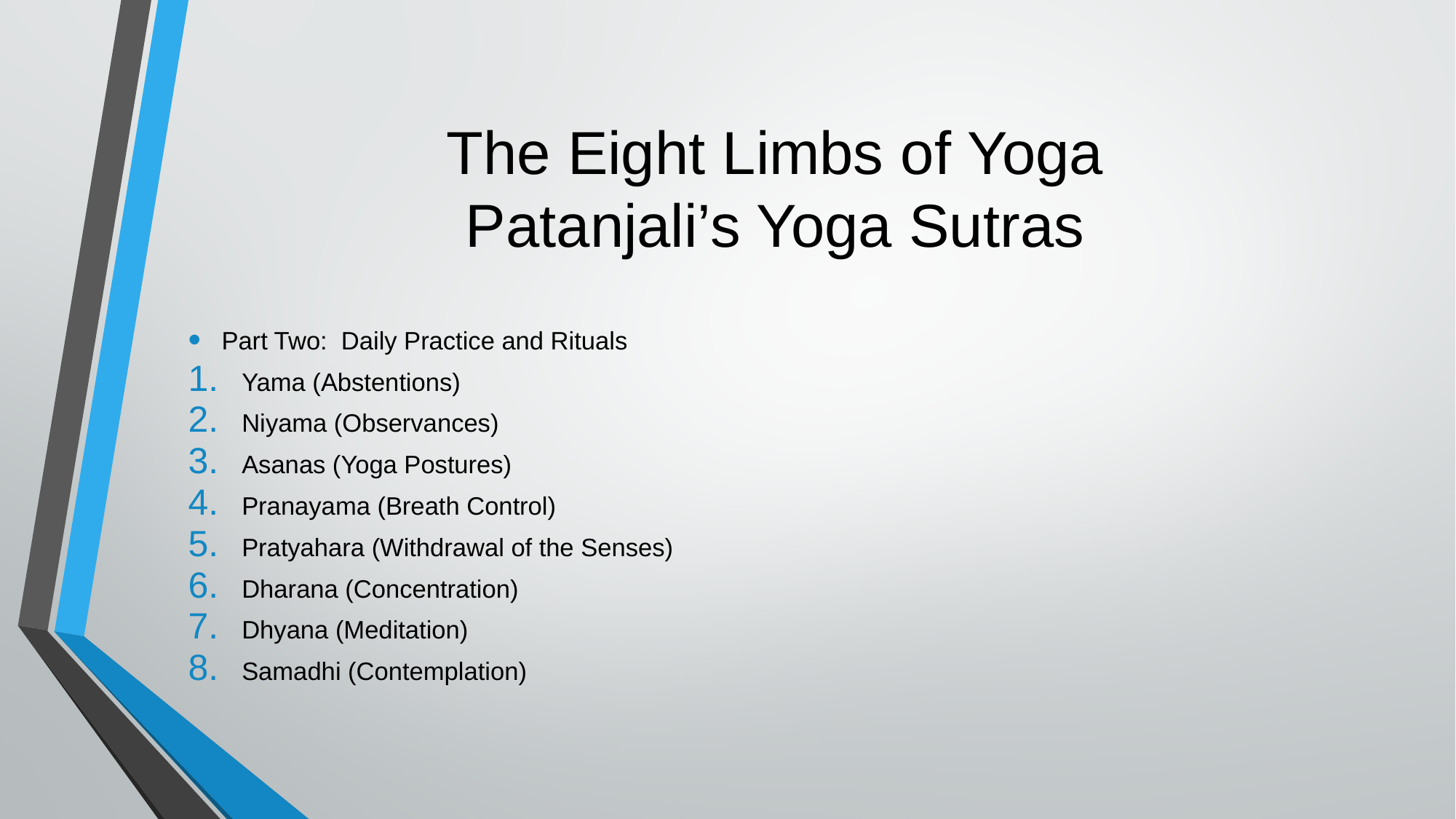

# The Eight Limbs of Yoga Patanjali’s Yoga Sutras
Part Two:  Daily Practice and Rituals
Yama (Abstentions)
Niyama (Observances)
Asanas (Yoga Postures)
Pranayama (Breath Control)
Pratyahara (Withdrawal of the Senses)
Dharana (Concentration)
Dhyana (Meditation)
Samadhi (Contemplation)